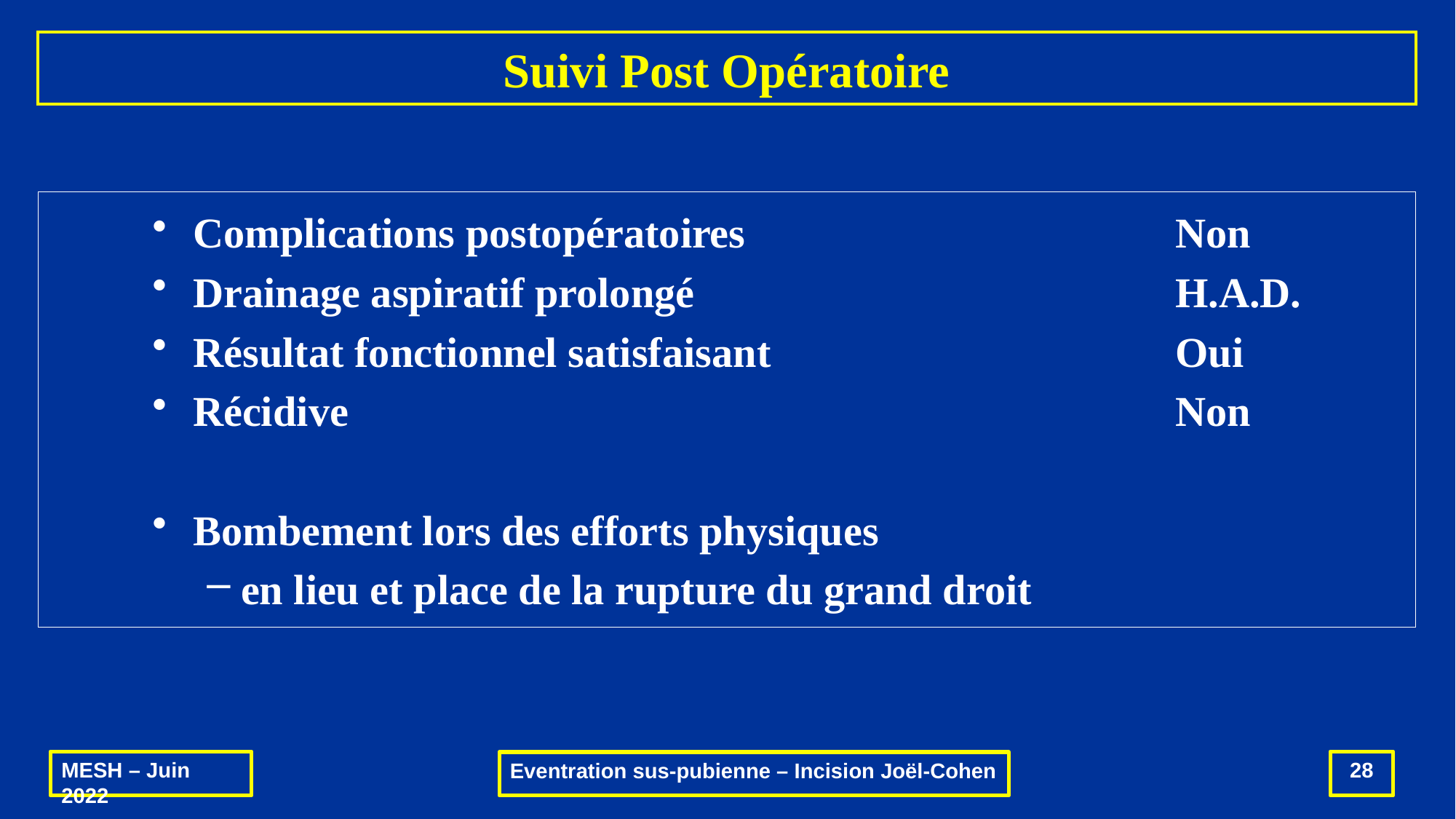

# Suivi Post Opératoire
Complications postopératoires				Non
Drainage aspiratif prolongé					H.A.D.
Résultat fonctionnel satisfaisant				Oui
Récidive								Non

Bombement lors des efforts physiques
en lieu et place de la rupture du grand droit
MESH – Juin 2022
28
Eventration sus-pubienne – Incision Joël-Cohen